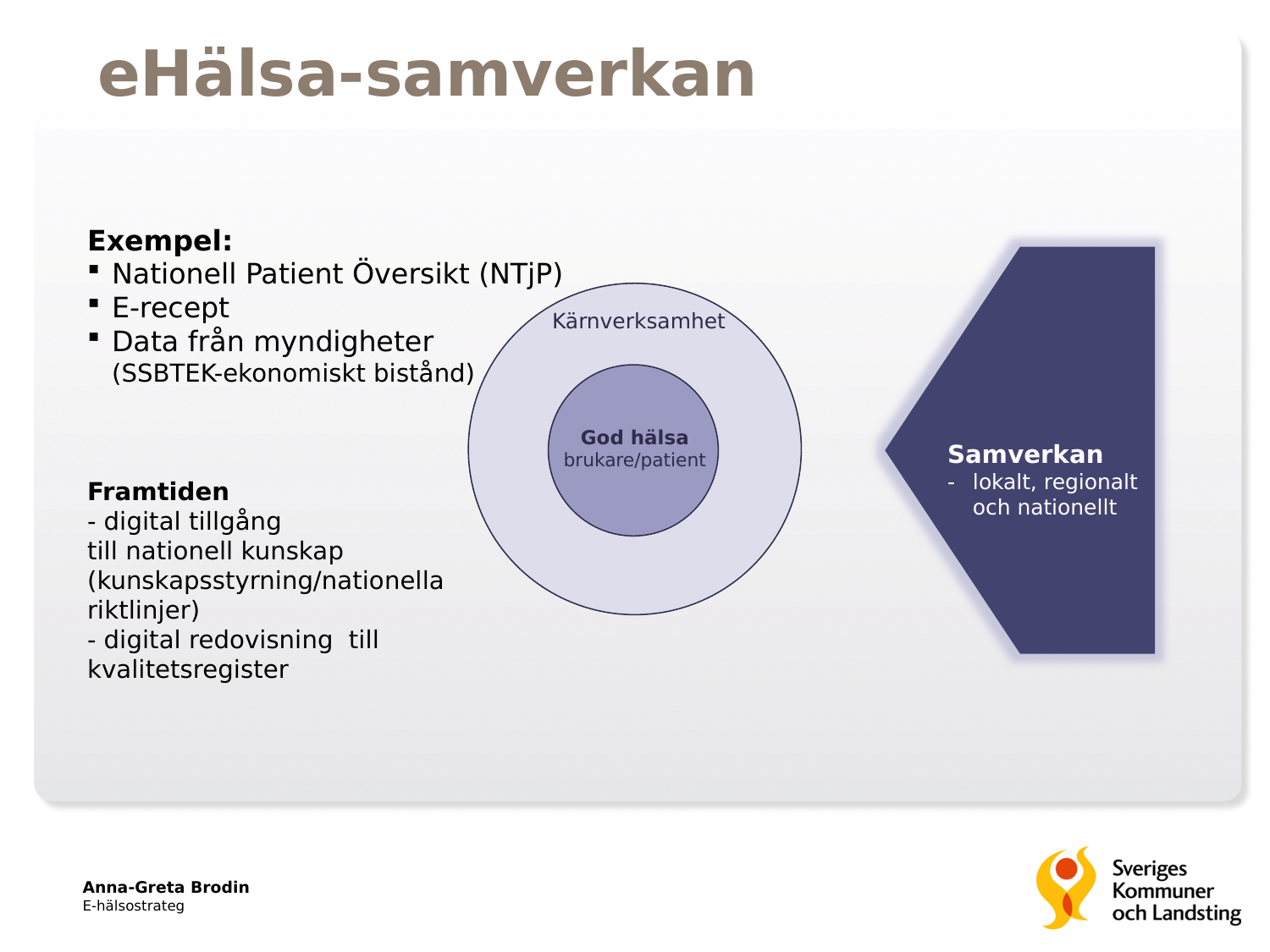

# eHälsa-samverkan
Exempel:
Nationell Patient Översikt (NTjP)
E-recept
Data från myndigheter
(SSBTEK-ekonomiskt bistånd)

Framtiden
- digital tillgång
till nationell kunskap
(kunskapsstyrning/nationella
riktlinjer)
- digital redovisning  till
kvalitetsregister

Kärnverksamhet

God hälsa
brukare/patient
Samverkan
-	lokalt, regionalt
och nationellt
Anna-Greta Brodin
E-hälsostrateg